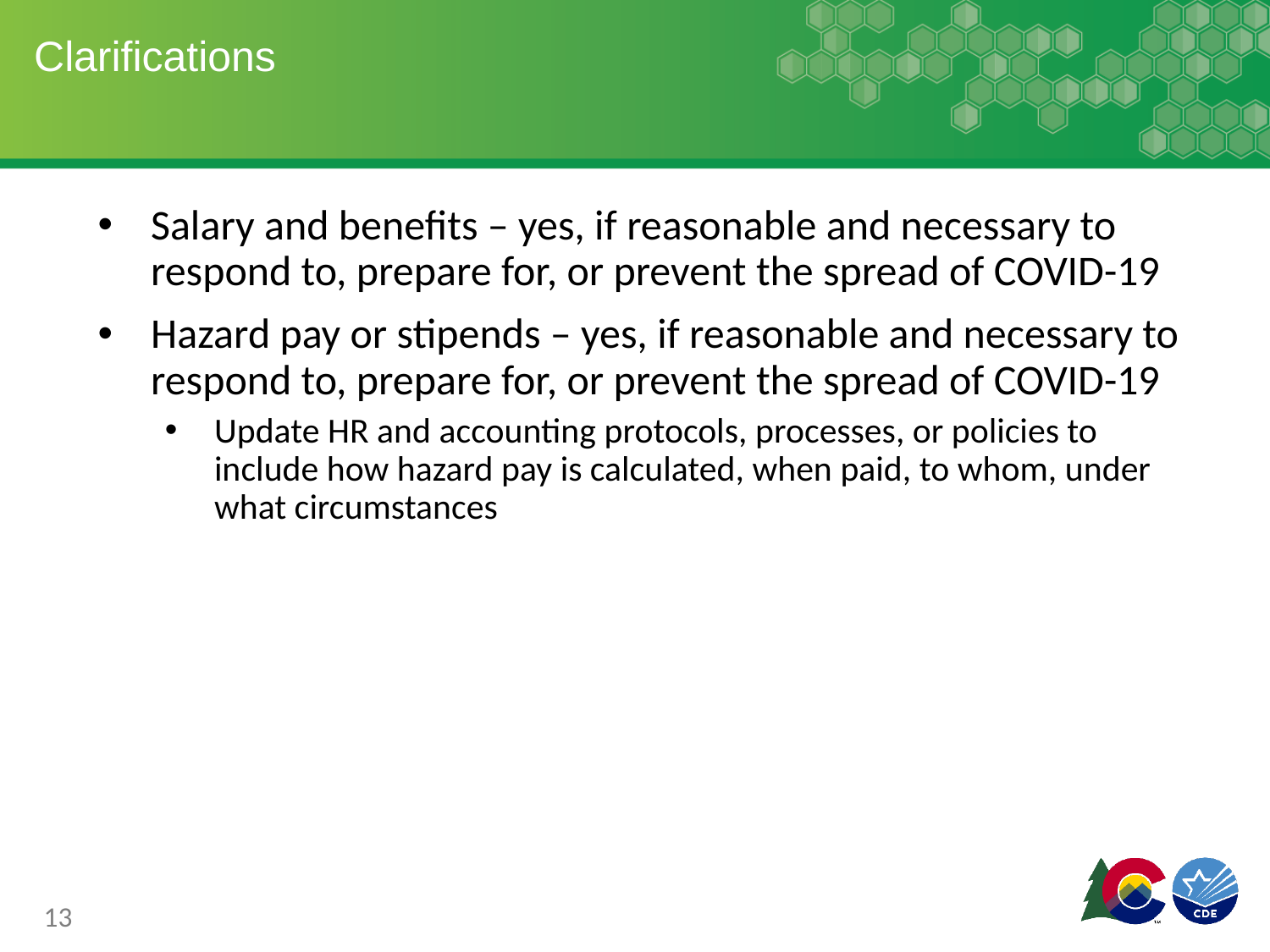

# Clarifications
Salary and benefits – yes, if reasonable and necessary to respond to, prepare for, or prevent the spread of COVID-19
Hazard pay or stipends – yes, if reasonable and necessary to respond to, prepare for, or prevent the spread of COVID-19
Update HR and accounting protocols, processes, or policies to include how hazard pay is calculated, when paid, to whom, under what circumstances
13